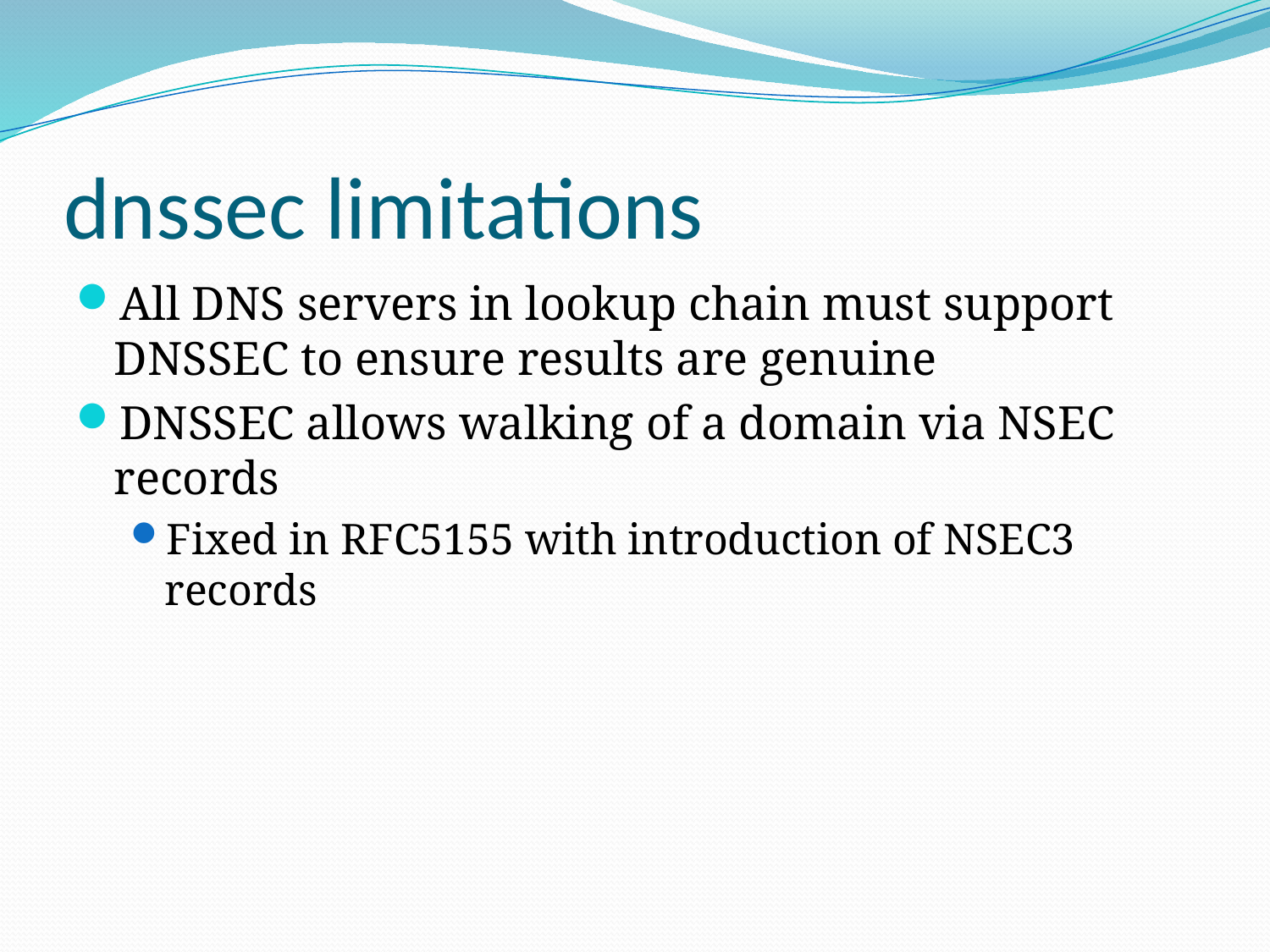

# dnssec limitations
All DNS servers in lookup chain must support DNSSEC to ensure results are genuine
DNSSEC allows walking of a domain via NSEC records
Fixed in RFC5155 with introduction of NSEC3 records